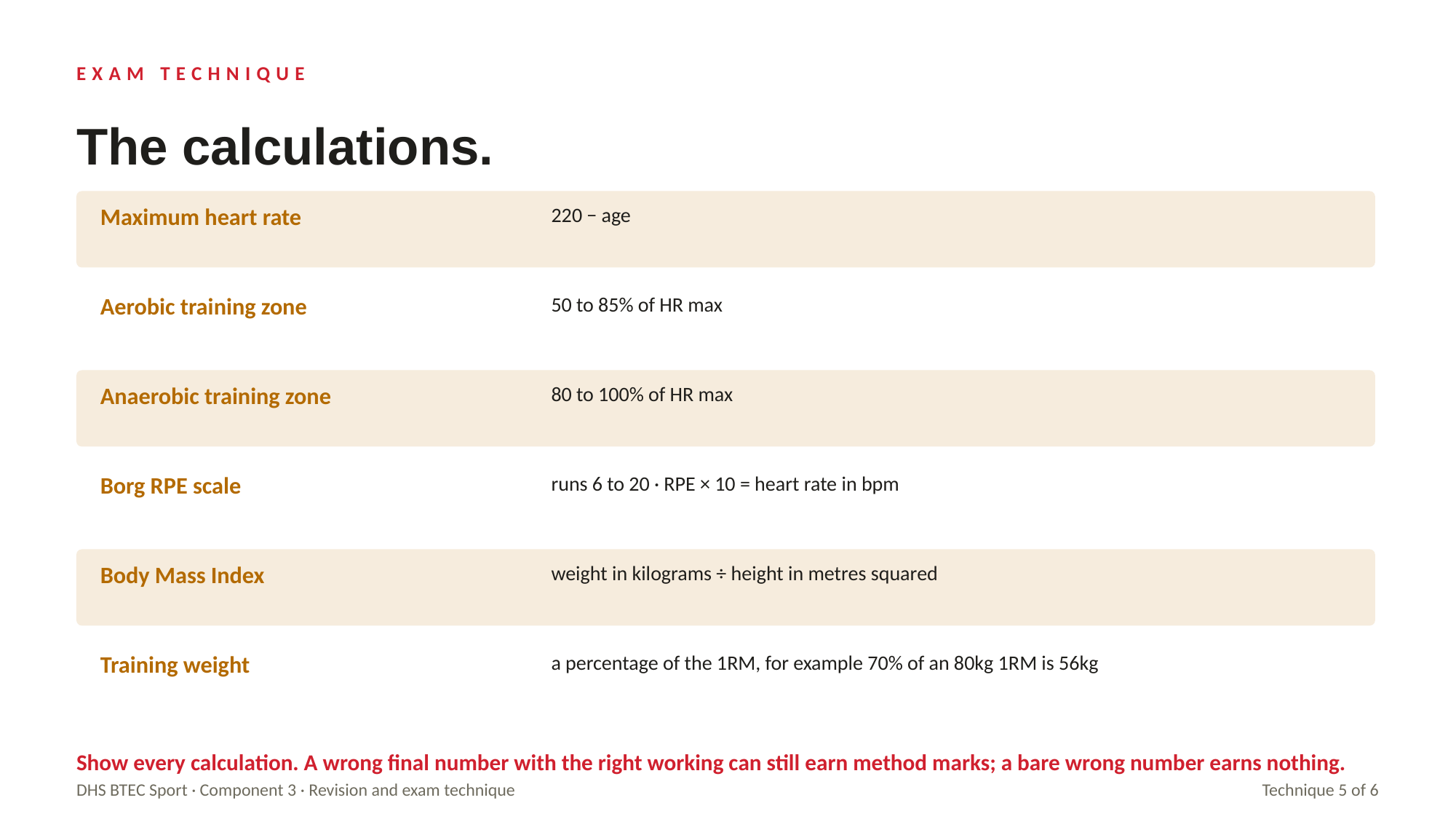

EXAM TECHNIQUE
The calculations.

Maximum heart rate
220 − age

Aerobic training zone
50 to 85% of HR max

Anaerobic training zone
80 to 100% of HR max

Borg RPE scale
runs 6 to 20 · RPE × 10 = heart rate in bpm

Body Mass Index
weight in kilograms ÷ height in metres squared

Training weight
a percentage of the 1RM, for example 70% of an 80kg 1RM is 56kg
Show every calculation. A wrong final number with the right working can still earn method marks; a bare wrong number earns nothing.
DHS BTEC Sport · Component 3 · Revision and exam technique
Technique 5 of 6